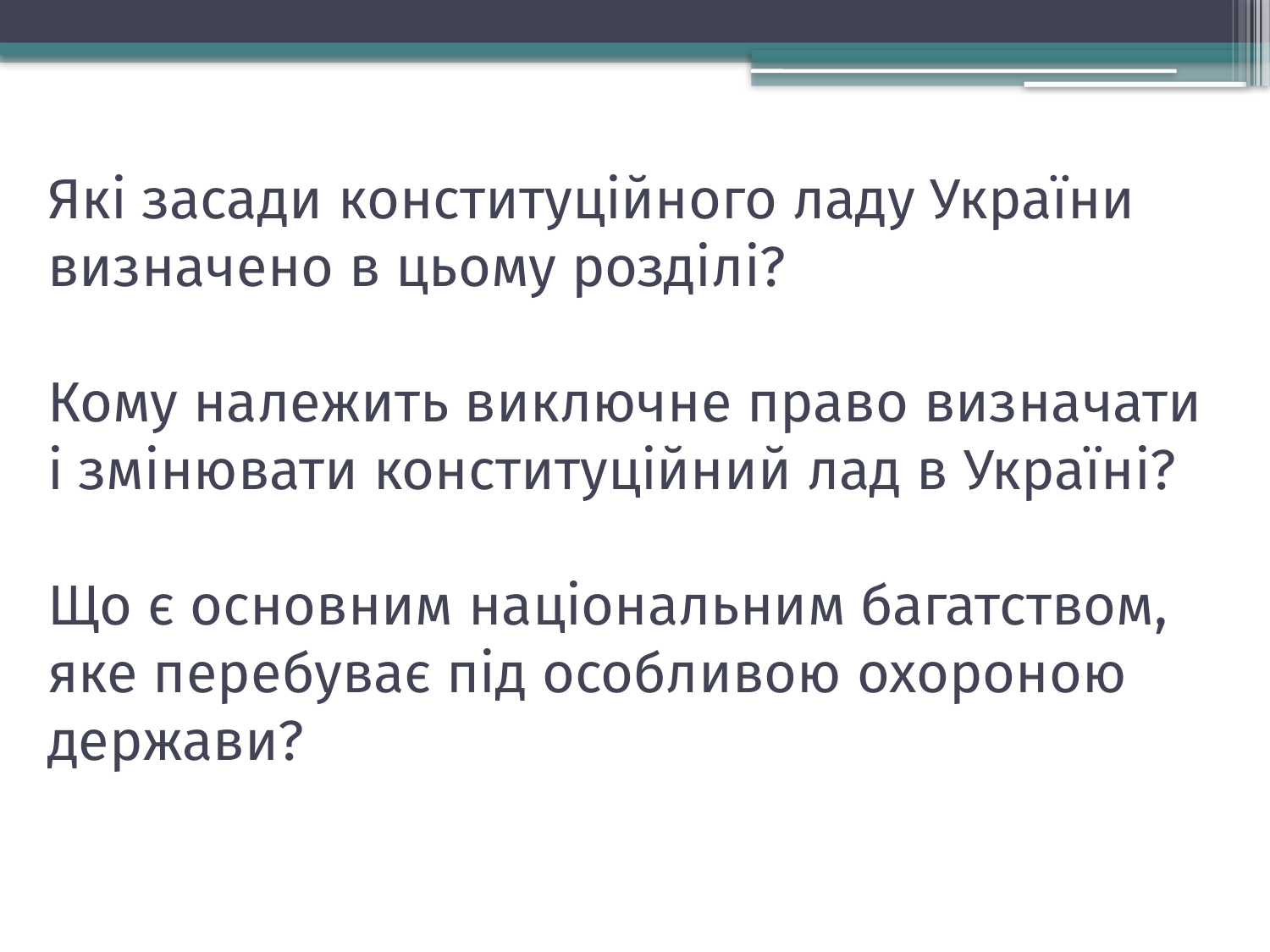

# Які засади конституційного ладу України визначено в цьому розділі? Кому належить виключне право визначати і змінювати конституційний лад в Україні? Що є основним національним багатством, яке перебуває під особливою охороною держави?